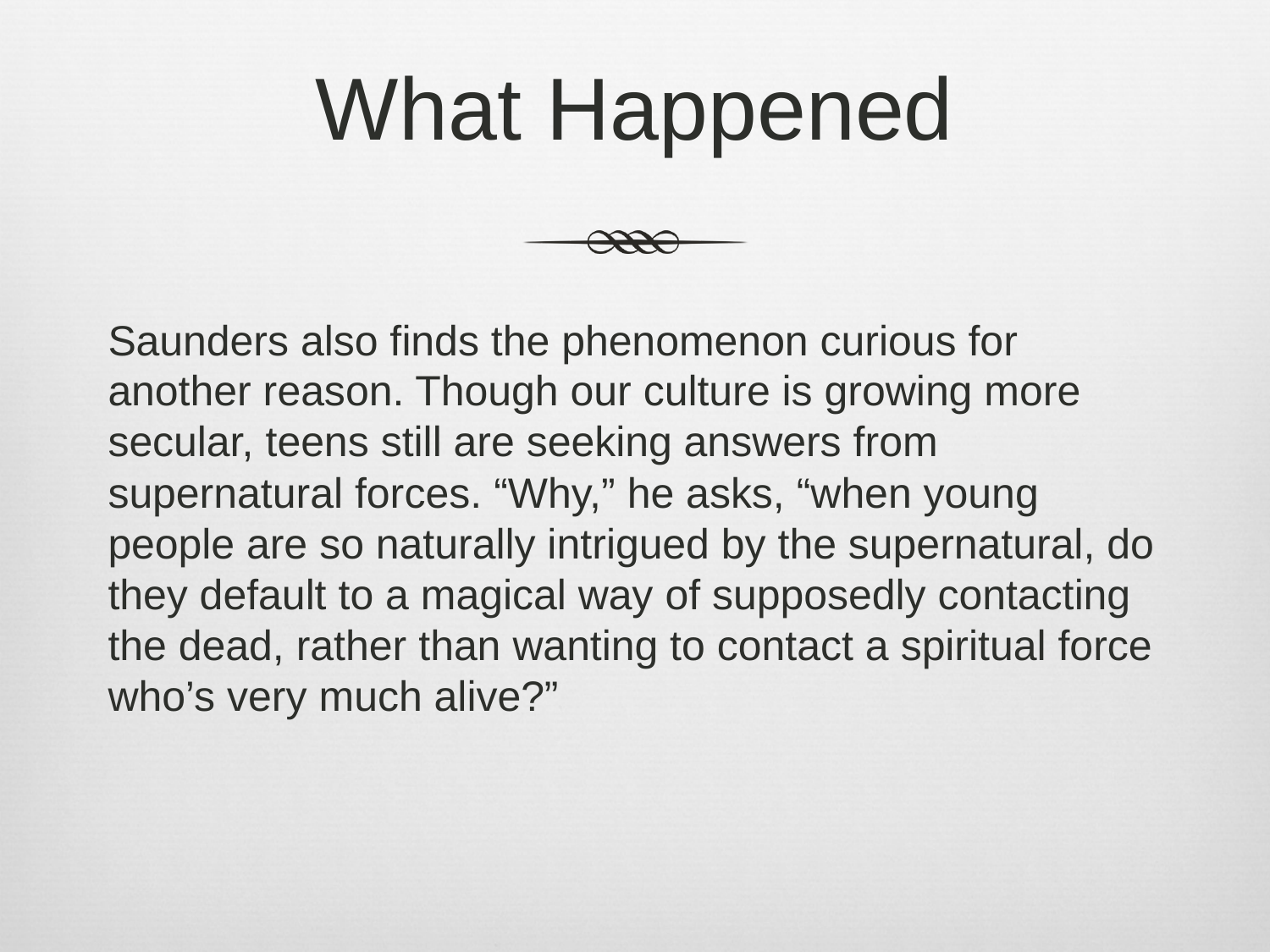

# What Happened
Saunders also finds the phenomenon curious for another reason. Though our culture is growing more secular, teens still are seeking answers from supernatural forces. “Why,” he asks, “when young people are so naturally intrigued by the supernatural, do they default to a magical way of supposedly contacting the dead, rather than wanting to contact a spiritual force who’s very much alive?”